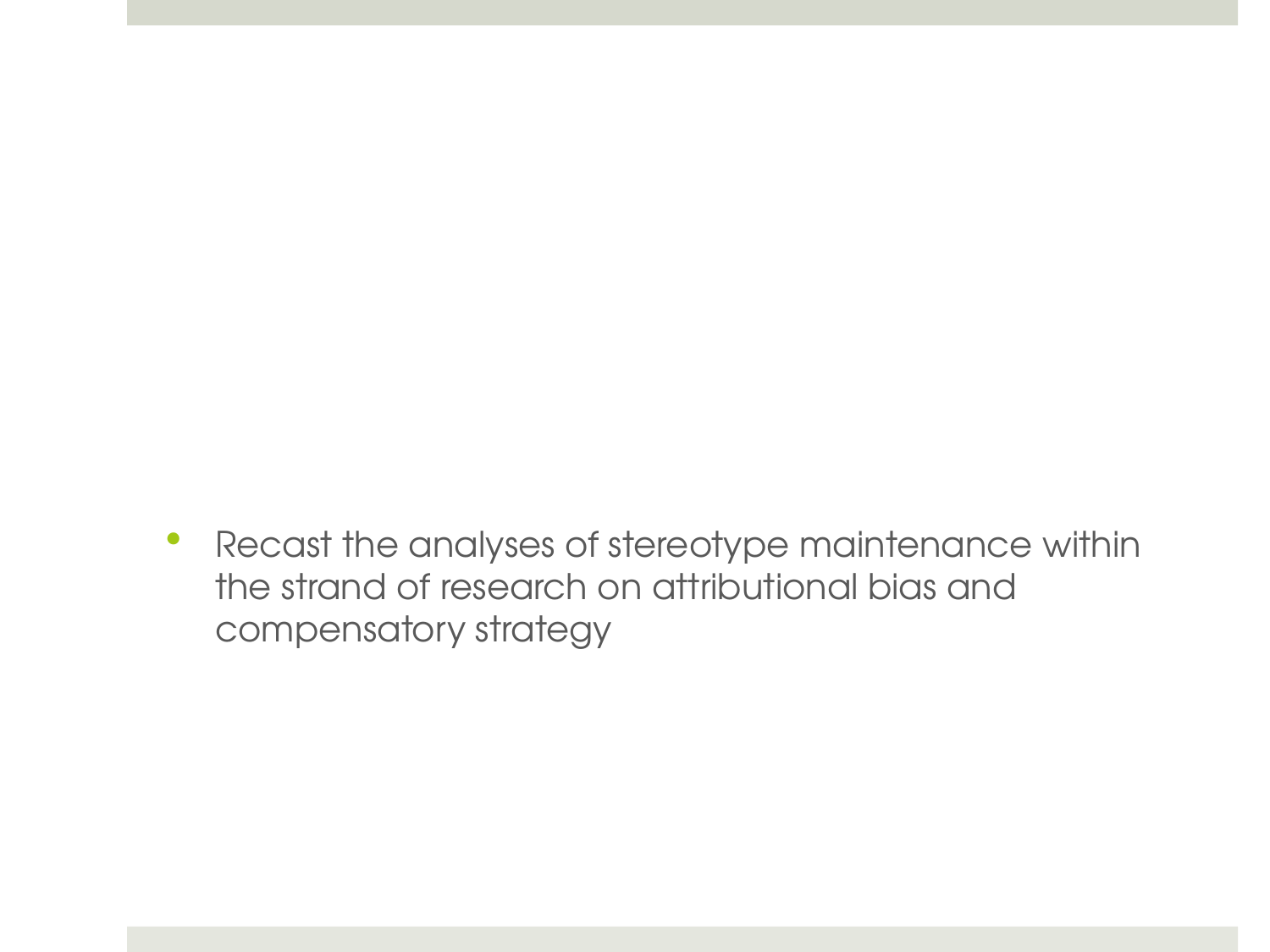

#

Recast the analyses of stereotype maintenance within the strand of research on attributional bias and compensatory strategy